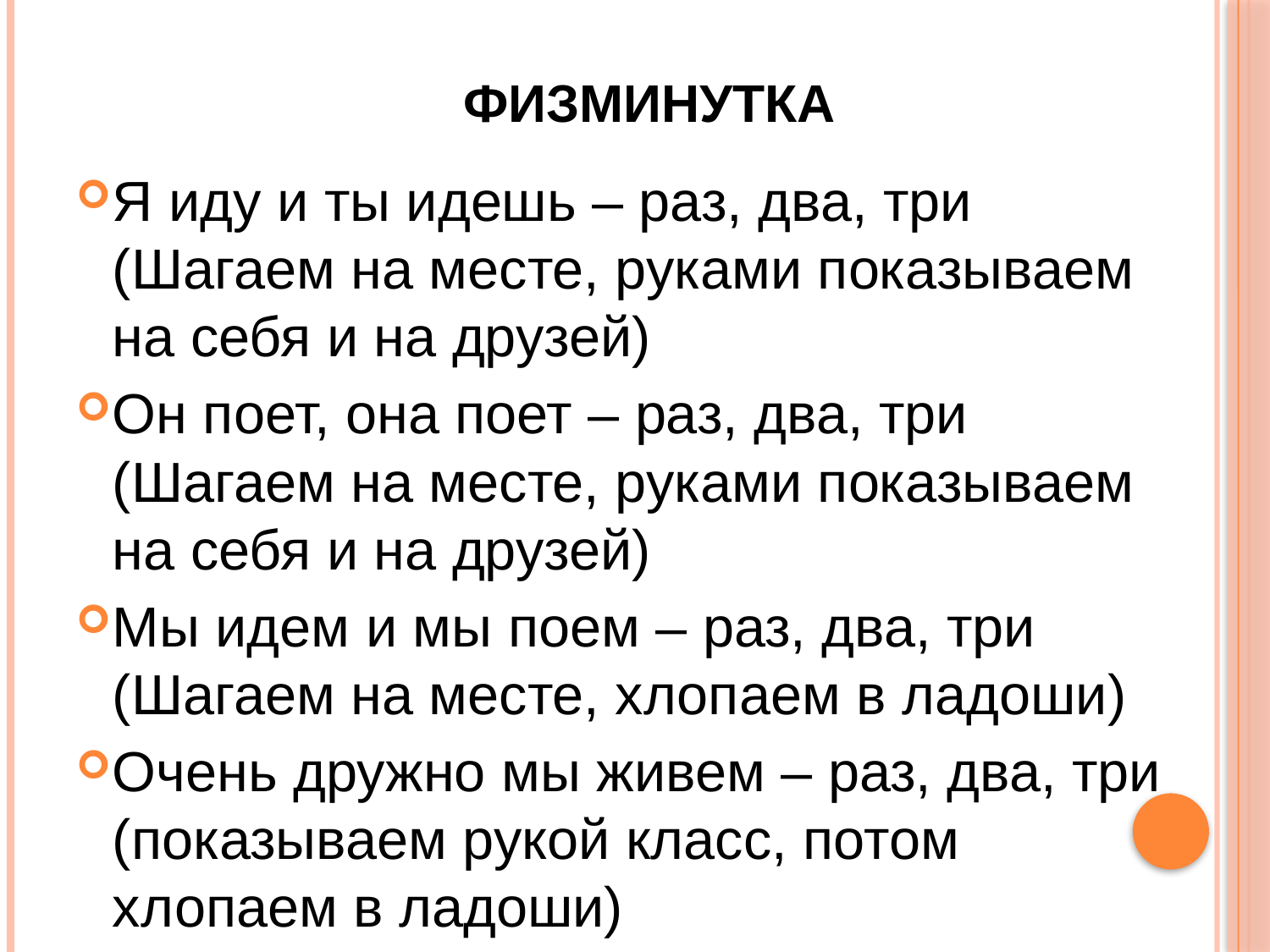

# Физминутка
Я иду и ты идешь – раз, два, три (Шагаем на месте, руками показываем на себя и на друзей)
Он поет, она поет – раз, два, три (Шагаем на месте, руками показываем на себя и на друзей)
Мы идем и мы поем – раз, два, три (Шагаем на месте, хлопаем в ладоши)
Очень дружно мы живем – раз, два, три (показываем рукой класс, потом хлопаем в ладоши)